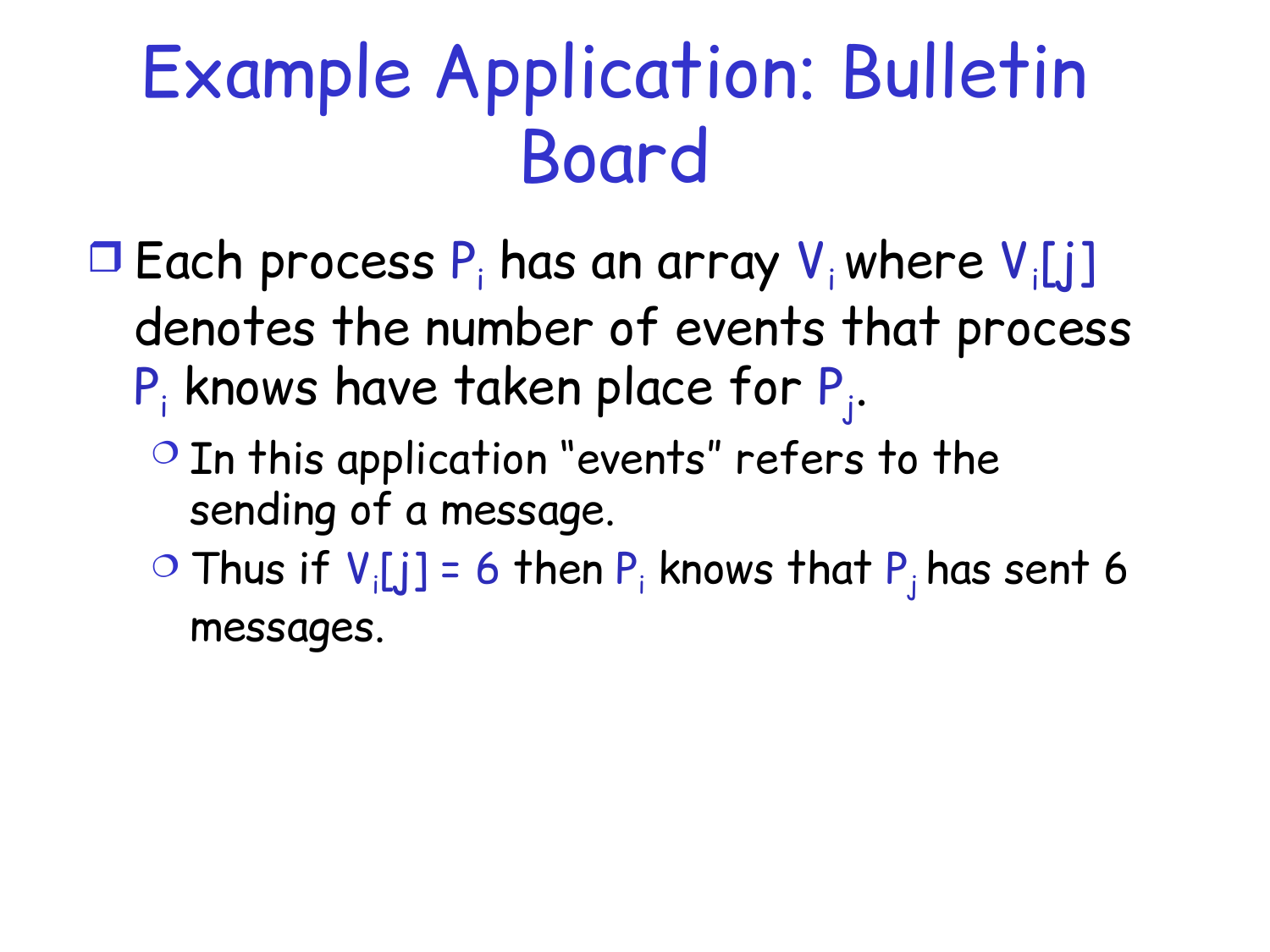

# Example Application: Bulletin Board
Each process Pi has an array Vi where Vi[j] denotes the number of events that process Pi knows have taken place for Pj.
In this application “events” refers to the sending of a message.
Thus if Vi[j] = 6 then Pi knows that Pj has sent 6 messages.